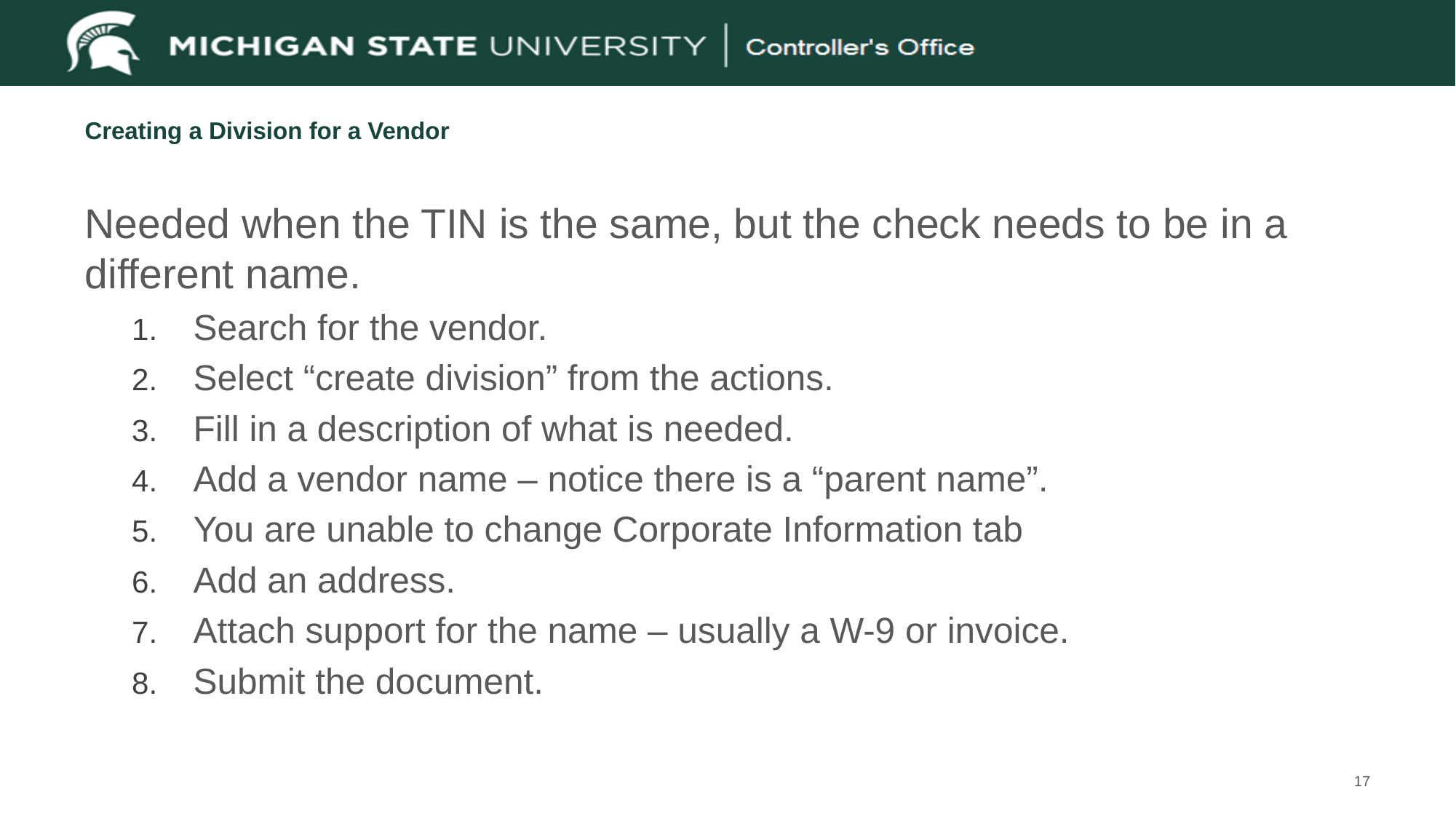

# Creating a Division for a Vendor
Needed when the TIN is the same, but the check needs to be in a different name.
Search for the vendor.
Select “create division” from the actions.
Fill in a description of what is needed.
Add a vendor name – notice there is a “parent name”.
You are unable to change Corporate Information tab
Add an address.
Attach support for the name – usually a W-9 or invoice.
Submit the document.
17